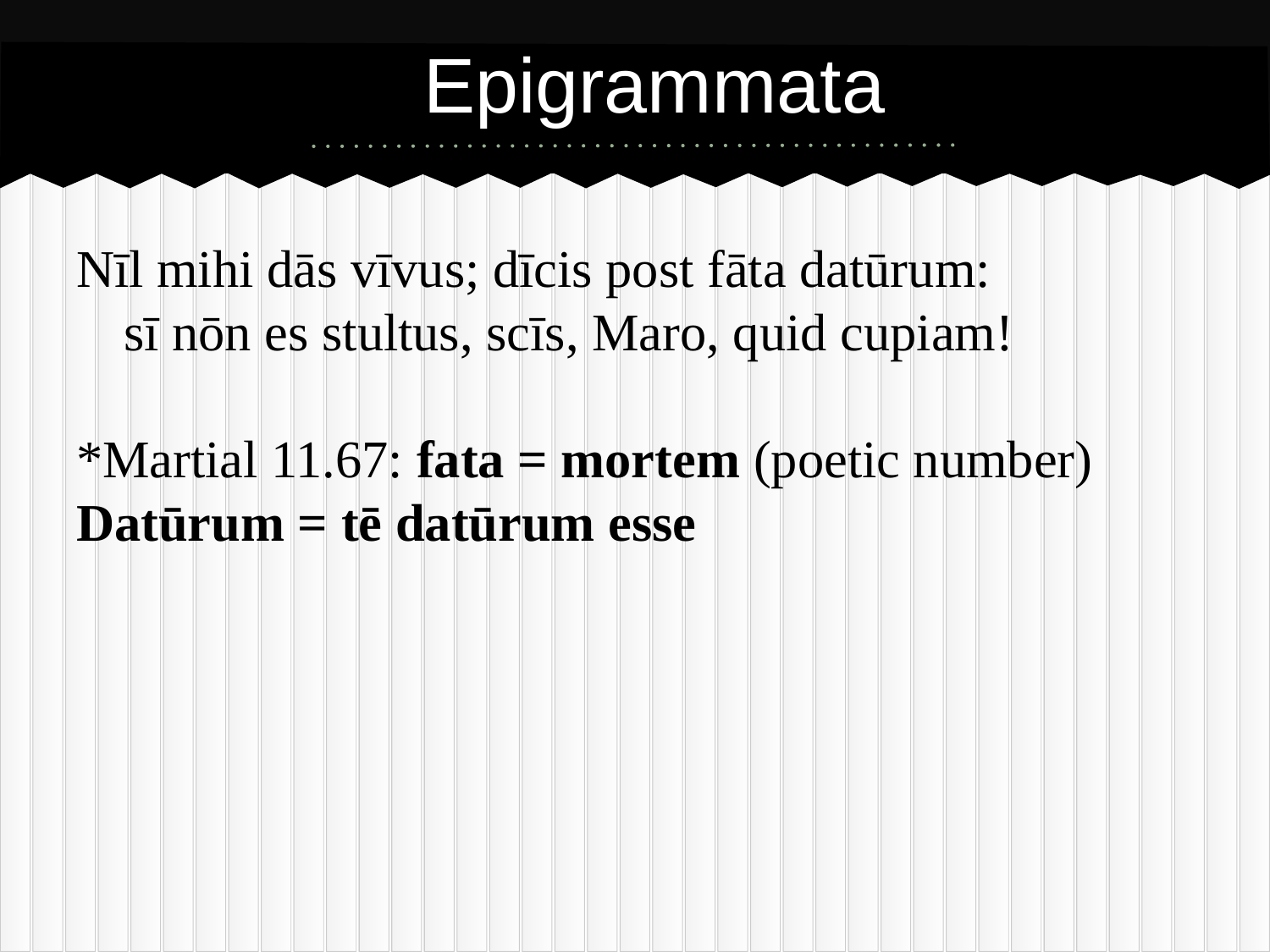

# Epigrammata
Nīl mihi dās vīvus; dīcis post fāta datūrum:
	sī nōn es stultus, scīs, Maro, quid cupiam!

*Martial 11.67: fata = mortem (poetic number)
Datūrum = tē datūrum esse